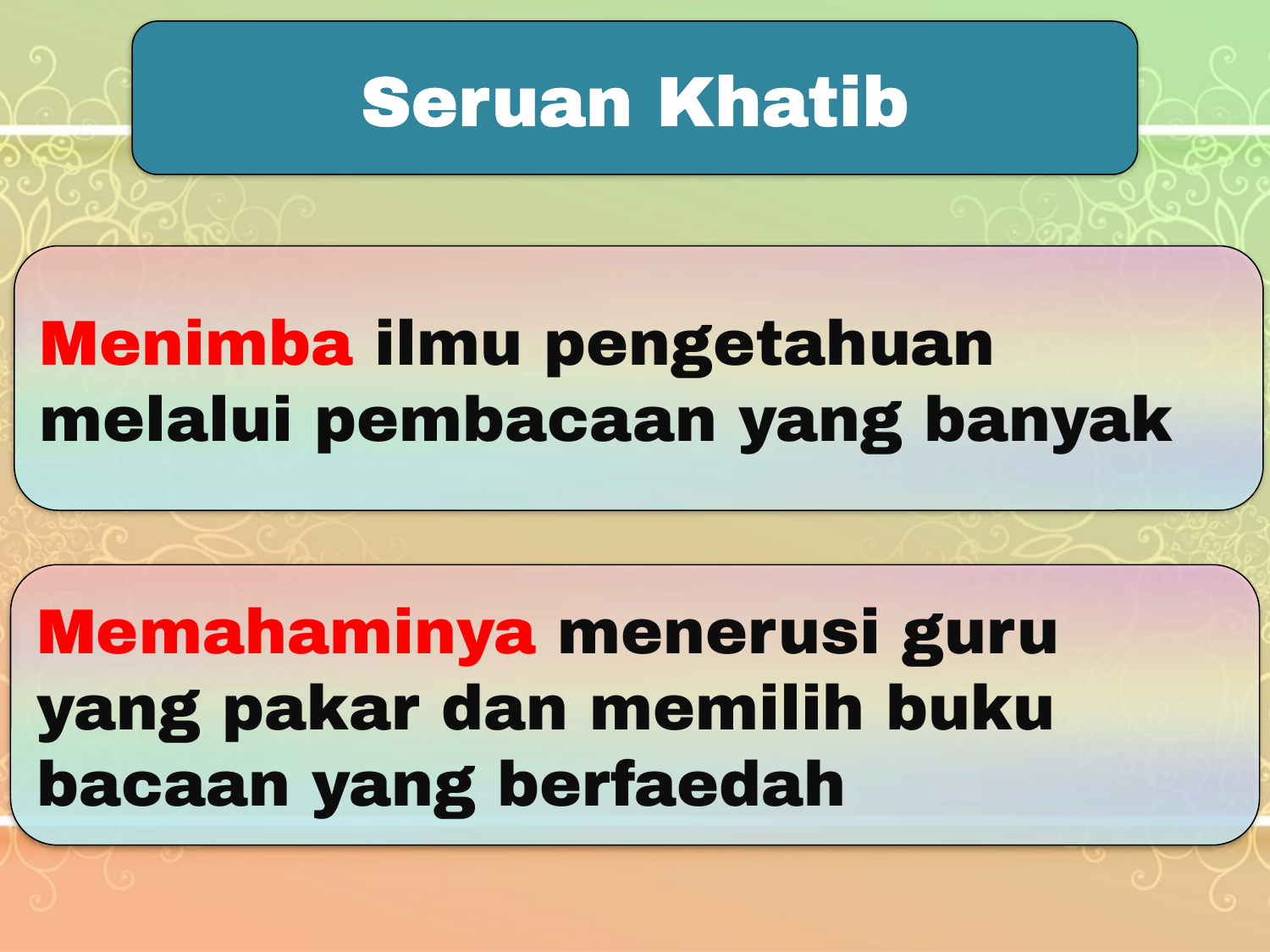

Seruan Khatib
Menimba ilmu pengetahuan melalui pembacaan yang banyak
Memahaminya menerusi guru yang pakar dan memilih buku bacaan yang berfaedah